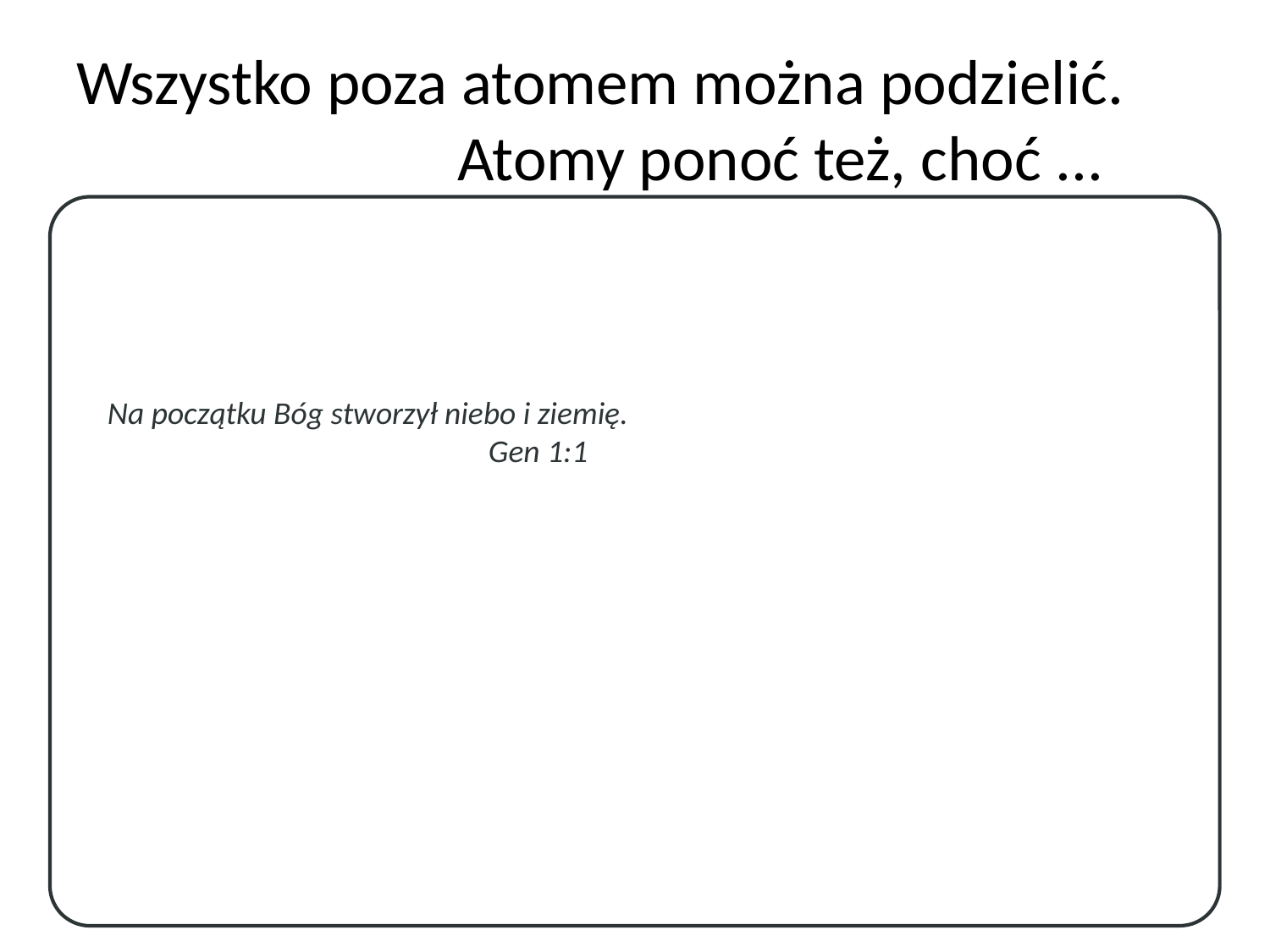

# Wszystko poza atomem można podzielić. 			Atomy ponoć też, choć ...

Na początku Bóg stworzył niebo i ziemię.
			Gen 1:1